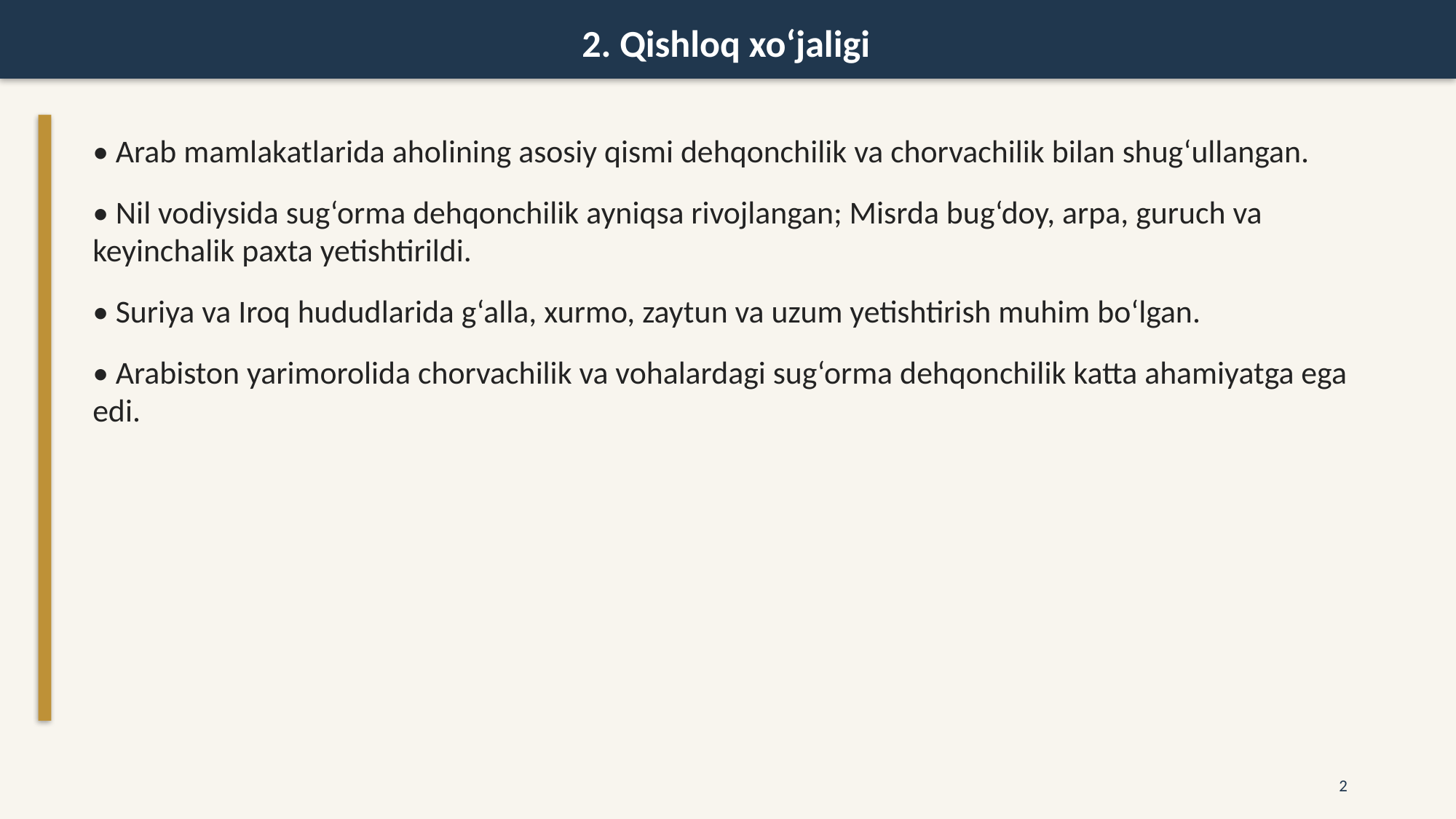

2. Qishloq xo‘jaligi

• Arab mamlakatlarida aholining asosiy qismi dehqonchilik va chorvachilik bilan shug‘ullangan.
• Nil vodiysida sug‘orma dehqonchilik ayniqsa rivojlangan; Misrda bug‘doy, arpa, guruch va keyinchalik paxta yetishtirildi.
• Suriya va Iroq hududlarida g‘alla, xurmo, zaytun va uzum yetishtirish muhim bo‘lgan.
• Arabiston yarimorolida chorvachilik va vohalardagi sug‘orma dehqonchilik katta ahamiyatga ega edi.
2